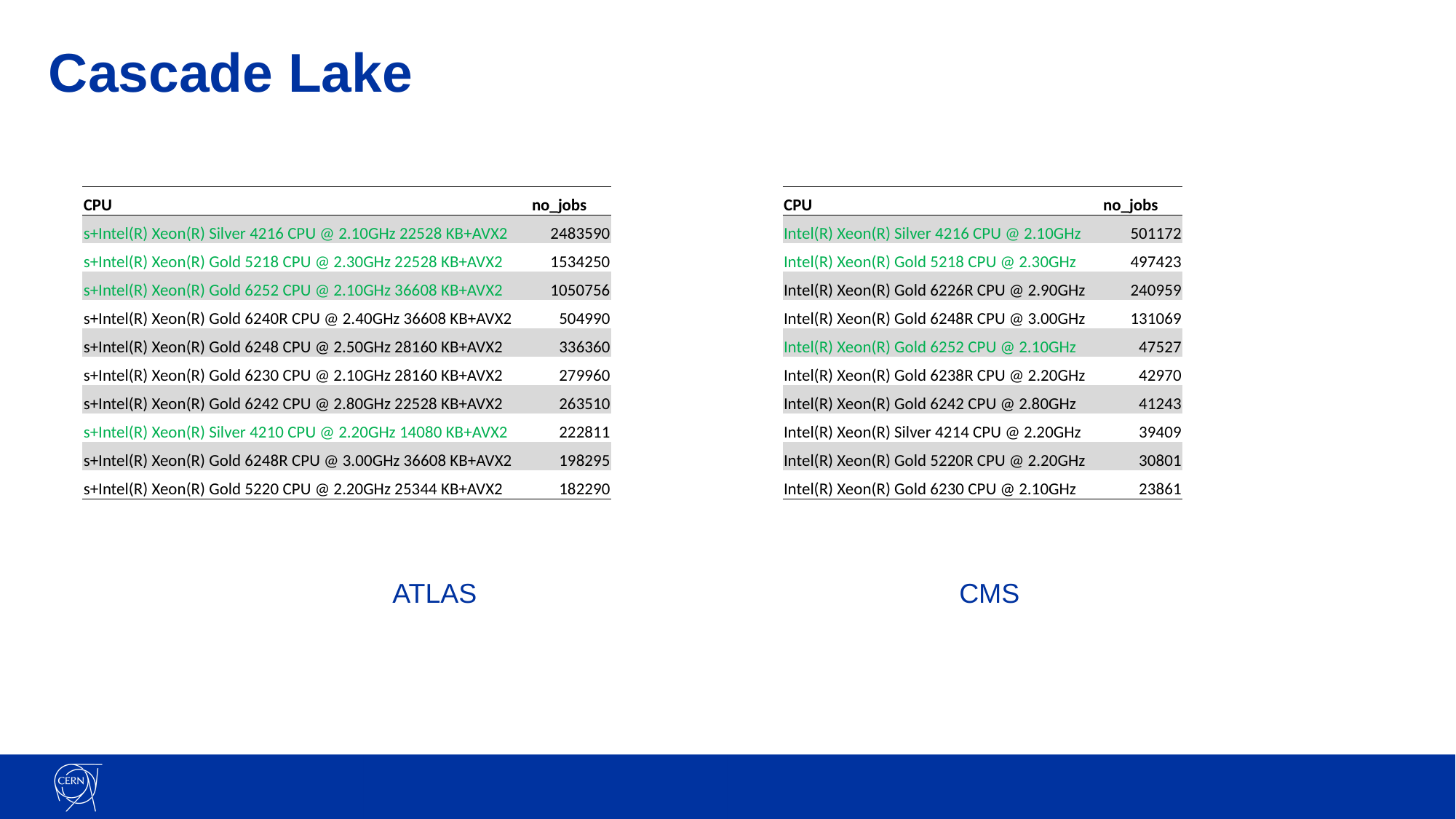

# Cascade Lake
| CPU | no\_jobs |
| --- | --- |
| s+Intel(R) Xeon(R) Silver 4216 CPU @ 2.10GHz 22528 KB+AVX2 | 2483590 |
| s+Intel(R) Xeon(R) Gold 5218 CPU @ 2.30GHz 22528 KB+AVX2 | 1534250 |
| s+Intel(R) Xeon(R) Gold 6252 CPU @ 2.10GHz 36608 KB+AVX2 | 1050756 |
| s+Intel(R) Xeon(R) Gold 6240R CPU @ 2.40GHz 36608 KB+AVX2 | 504990 |
| s+Intel(R) Xeon(R) Gold 6248 CPU @ 2.50GHz 28160 KB+AVX2 | 336360 |
| s+Intel(R) Xeon(R) Gold 6230 CPU @ 2.10GHz 28160 KB+AVX2 | 279960 |
| s+Intel(R) Xeon(R) Gold 6242 CPU @ 2.80GHz 22528 KB+AVX2 | 263510 |
| s+Intel(R) Xeon(R) Silver 4210 CPU @ 2.20GHz 14080 KB+AVX2 | 222811 |
| s+Intel(R) Xeon(R) Gold 6248R CPU @ 3.00GHz 36608 KB+AVX2 | 198295 |
| s+Intel(R) Xeon(R) Gold 5220 CPU @ 2.20GHz 25344 KB+AVX2 | 182290 |
| CPU | no\_jobs |
| --- | --- |
| Intel(R) Xeon(R) Silver 4216 CPU @ 2.10GHz | 501172 |
| Intel(R) Xeon(R) Gold 5218 CPU @ 2.30GHz | 497423 |
| Intel(R) Xeon(R) Gold 6226R CPU @ 2.90GHz | 240959 |
| Intel(R) Xeon(R) Gold 6248R CPU @ 3.00GHz | 131069 |
| Intel(R) Xeon(R) Gold 6252 CPU @ 2.10GHz | 47527 |
| Intel(R) Xeon(R) Gold 6238R CPU @ 2.20GHz | 42970 |
| Intel(R) Xeon(R) Gold 6242 CPU @ 2.80GHz | 41243 |
| Intel(R) Xeon(R) Silver 4214 CPU @ 2.20GHz | 39409 |
| Intel(R) Xeon(R) Gold 5220R CPU @ 2.20GHz | 30801 |
| Intel(R) Xeon(R) Gold 6230 CPU @ 2.10GHz | 23861 |
ATLAS
CMS